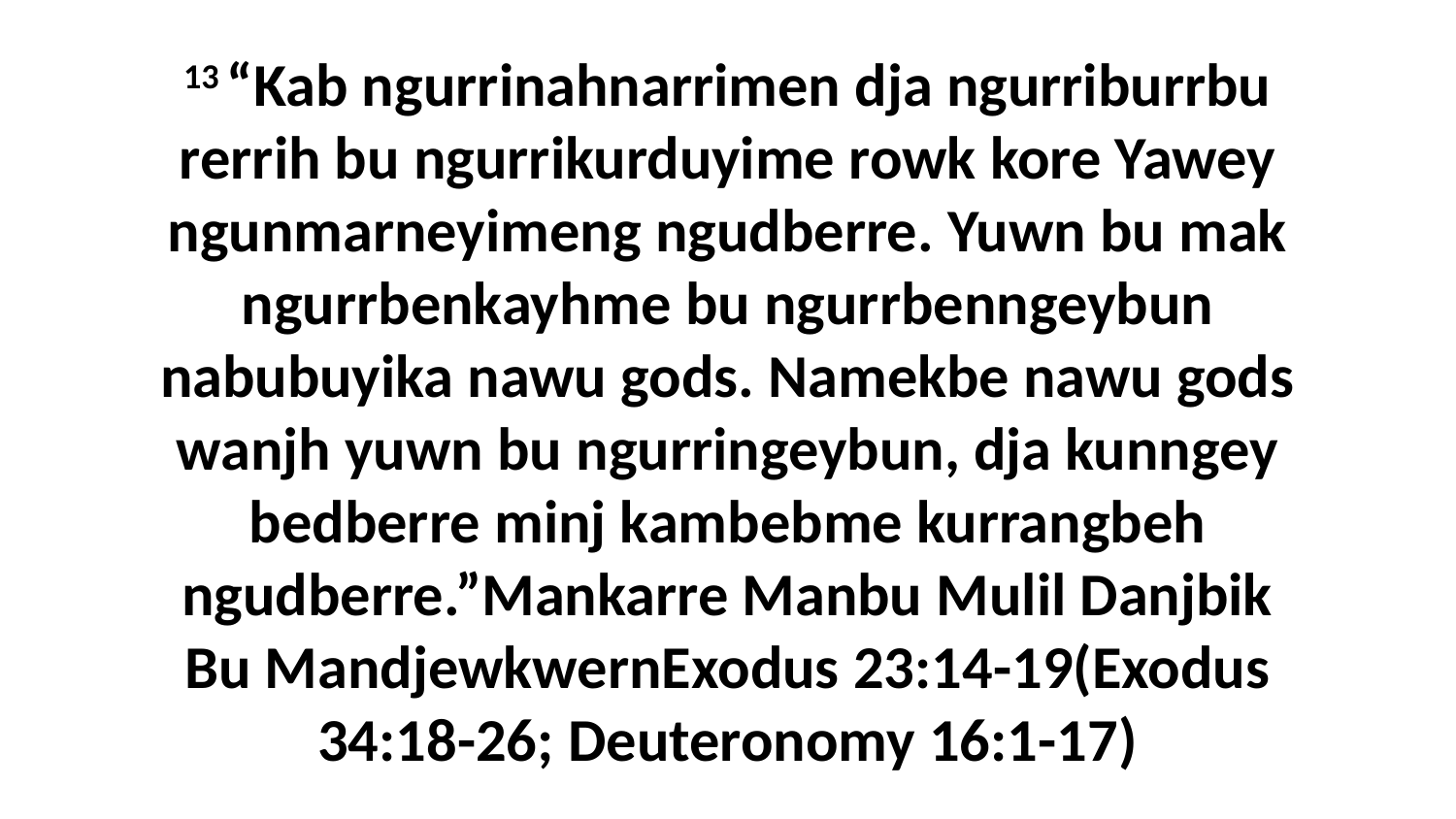

13 “Kab ngurrinahnarrimen dja ngurriburrbu rerrih bu ngurrikurduyime rowk kore Yawey ngunmarneyimeng ngudberre. Yuwn bu mak ngurrbenkayhme bu ngurrbenngeybun nabubuyika nawu gods. Namekbe nawu gods wanjh yuwn bu ngurringeybun, dja kunngey bedberre minj kambebme kurrangbeh ngudberre.”Mankarre Manbu Mulil Danjbik Bu MandjewkwernExodus 23:14-19(Exodus 34:18-26; Deuteronomy 16:1-17)